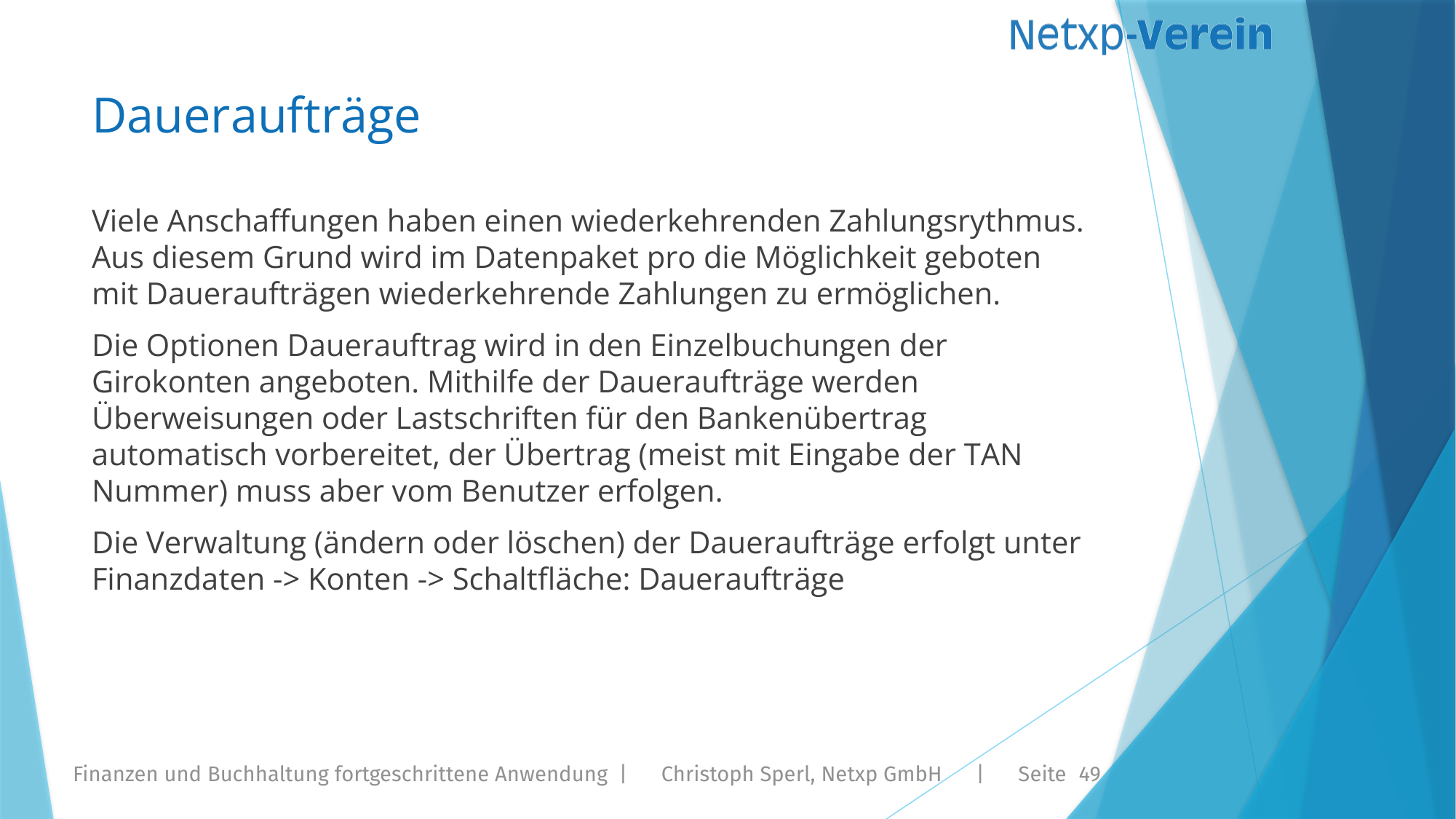

# Daueraufträge
Viele Anschaffungen haben einen wiederkehrenden Zahlungsrythmus. Aus diesem Grund wird im Datenpaket pro die Möglichkeit geboten mit Daueraufträgen wiederkehrende Zahlungen zu ermöglichen.
Die Optionen Dauerauftrag wird in den Einzelbuchungen der Girokonten angeboten. Mithilfe der Daueraufträge werden Überweisungen oder Lastschriften für den Bankenübertrag automatisch vorbereitet, der Übertrag (meist mit Eingabe der TAN Nummer) muss aber vom Benutzer erfolgen.
Die Verwaltung (ändern oder löschen) der Daueraufträge erfolgt unter Finanzdaten -> Konten -> Schaltfläche: Daueraufträge